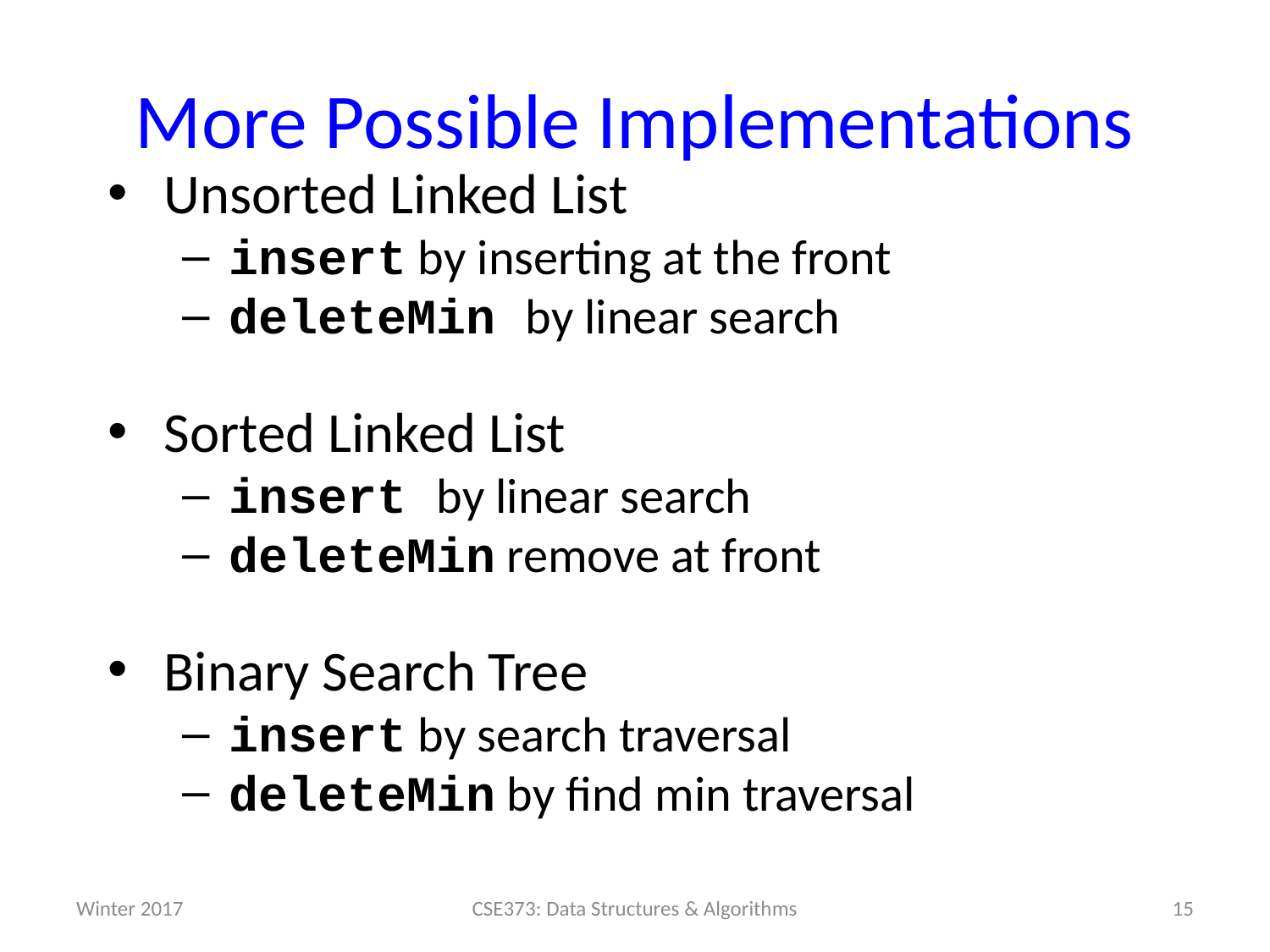

# More Possible Implementations
Unsorted Linked List
insert by inserting at the front
deleteMin by linear search

Sorted Linked List
insert by linear search
deleteMin remove at front

Binary Search Tree
insert by search traversal
deleteMin by find min traversal

Winter 2017
15
CSE373: Data Structures & Algorithms